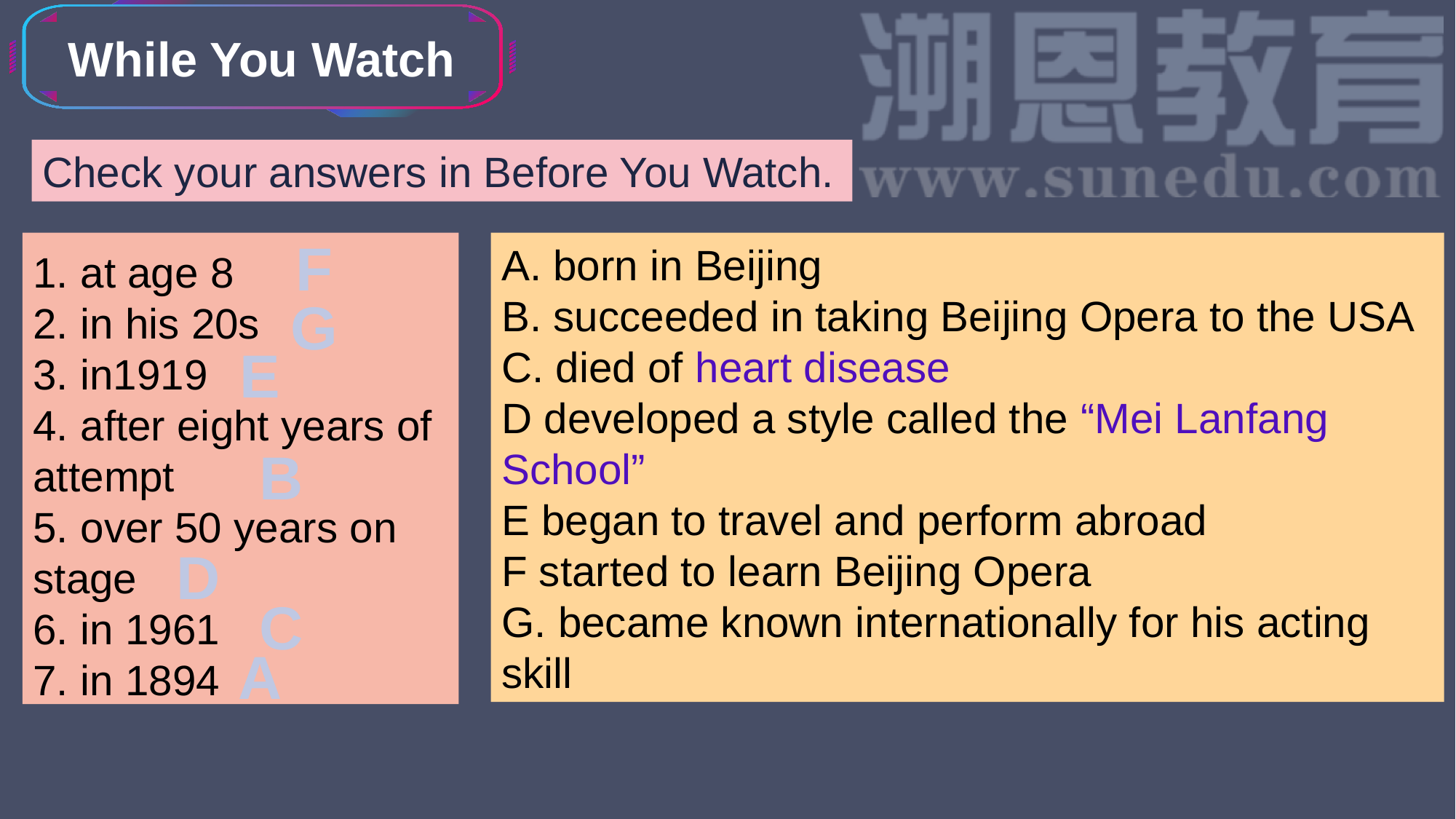

While You Watch
Check your answers in Before You Watch.
F
1. at age 8
2. in his 20s
3. in1919
4. after eight years of attempt
5. over 50 years on stage
6. in 1961
7. in 1894
A. born in Beijing
B. succeeded in taking Beijing Opera to the USA
C. died of heart disease
D developed a style called the “Mei Lanfang School”
E began to travel and perform abroad
F started to learn Beijing Opera
G. became known internationally for his acting skill
G
E
B
D
C
A